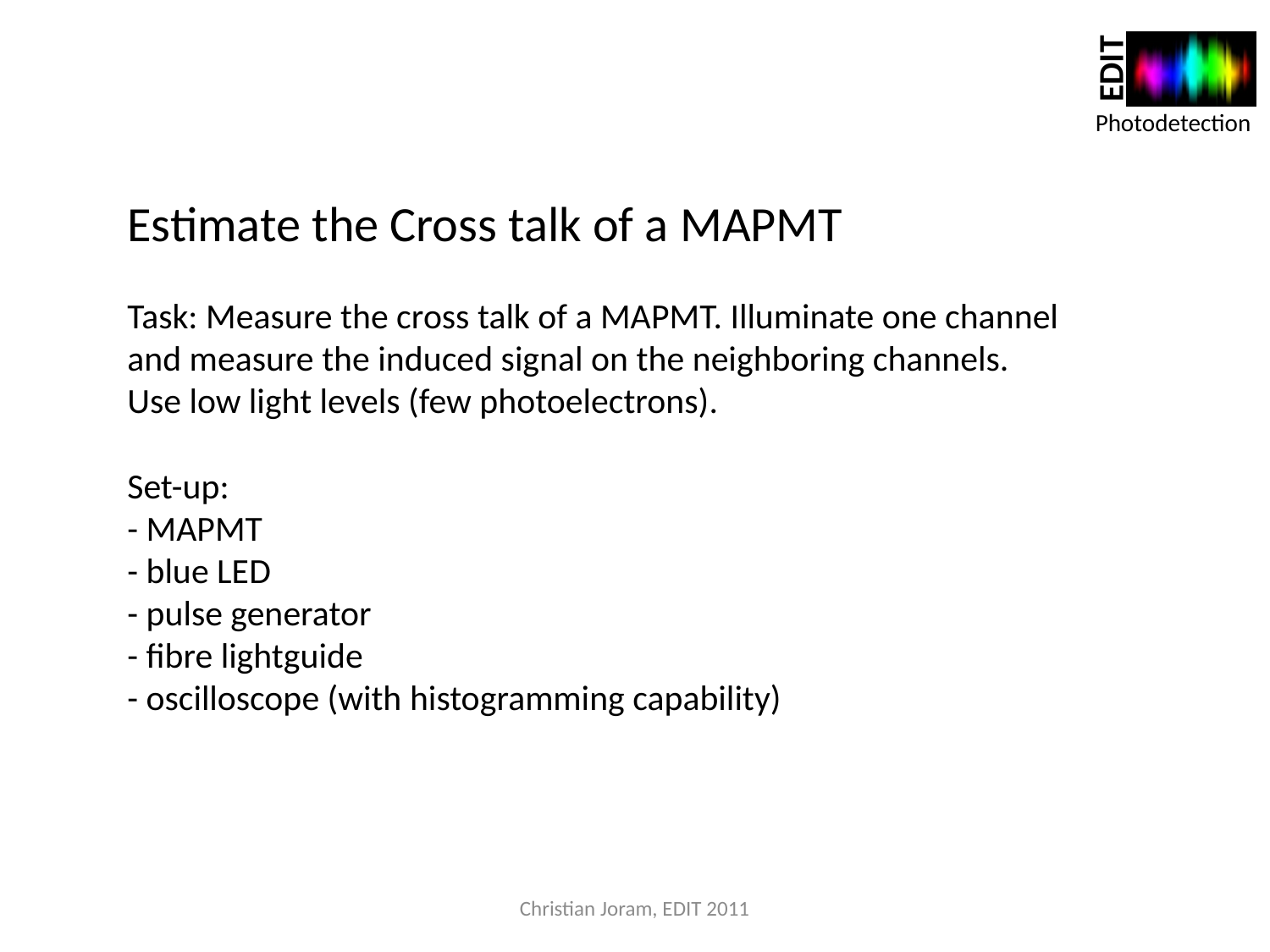

Estimate the Cross talk of a MAPMT

Task: Measure the cross talk of a MAPMT. Illuminate one channel and measure the induced signal on the neighboring channels. Use low light levels (few photoelectrons).

Set-up:
- MAPMT
- blue LED
- pulse generator
- fibre lightguide
- oscilloscope (with histogramming capability)

Christian Joram, EDIT 2011